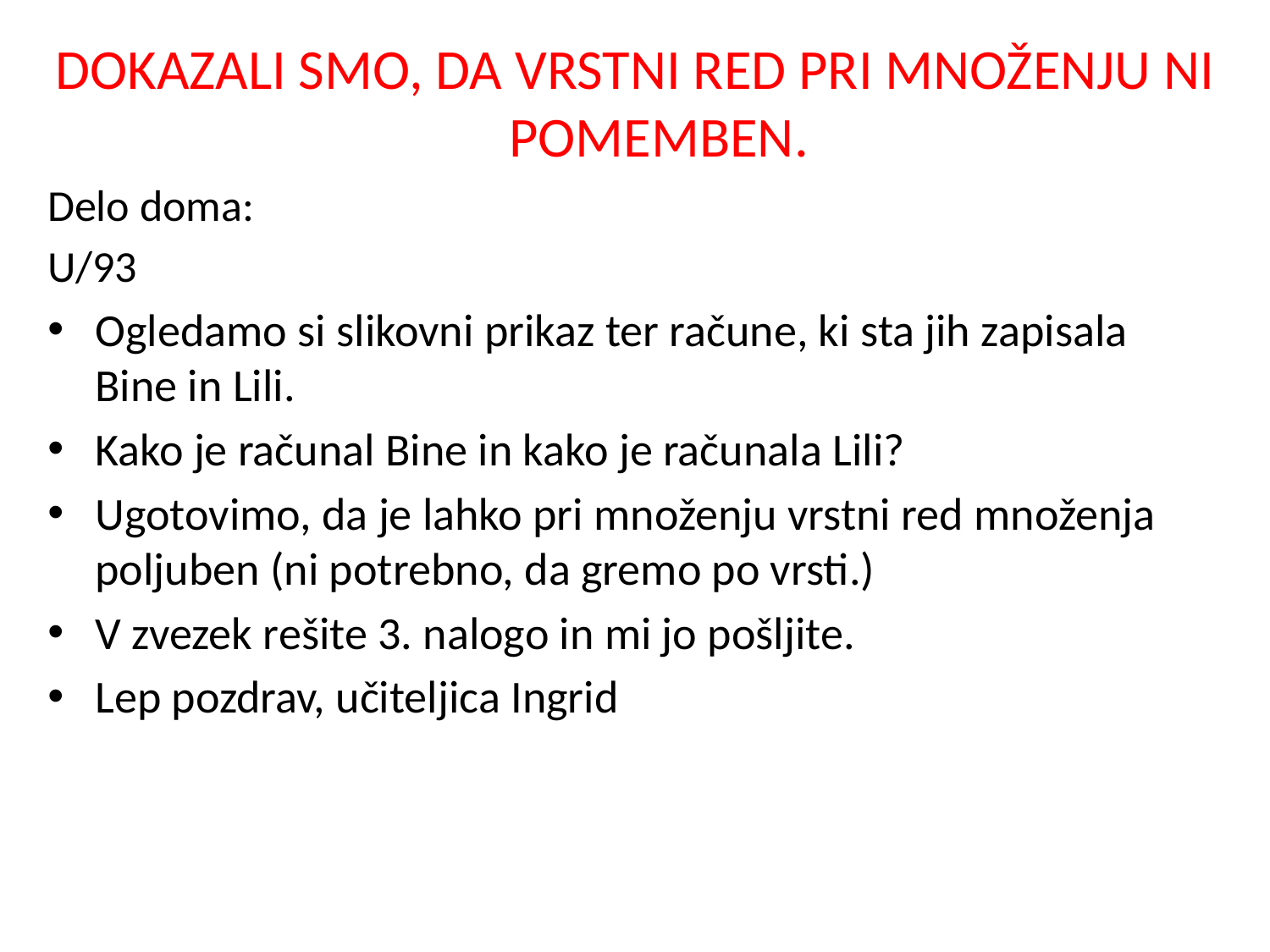

DOKAZALI SMO, DA VRSTNI RED PRI MNOŽENJU NI POMEMBEN.
Delo doma:
U/93
Ogledamo si slikovni prikaz ter račune, ki sta jih zapisala Bine in Lili.
Kako je računal Bine in kako je računala Lili?
Ugotovimo, da je lahko pri množenju vrstni red množenja poljuben (ni potrebno, da gremo po vrsti.)
V zvezek rešite 3. nalogo in mi jo pošljite.
Lep pozdrav, učiteljica Ingrid